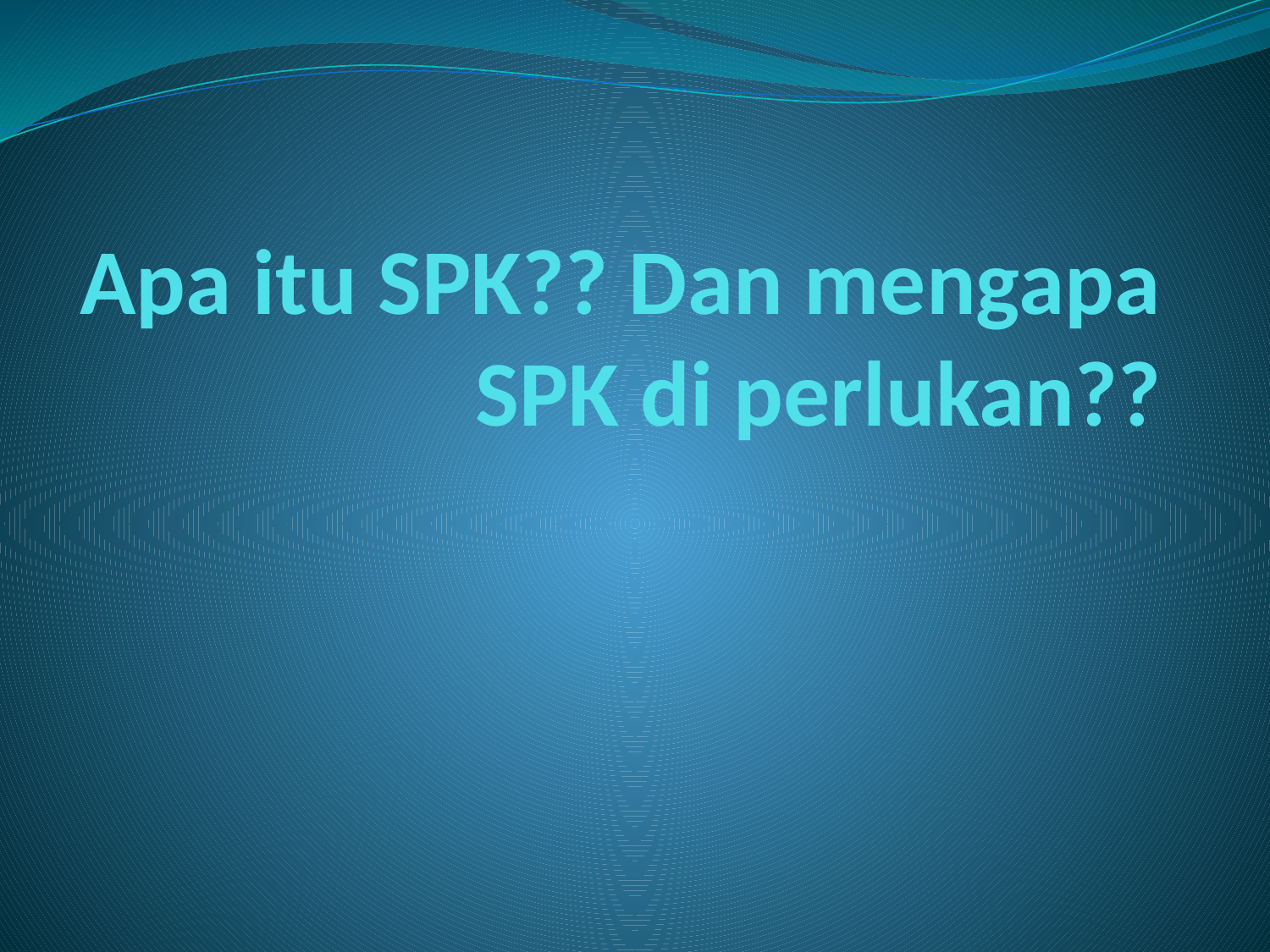

# Apa itu SPK?? Dan mengapa SPK di perlukan??